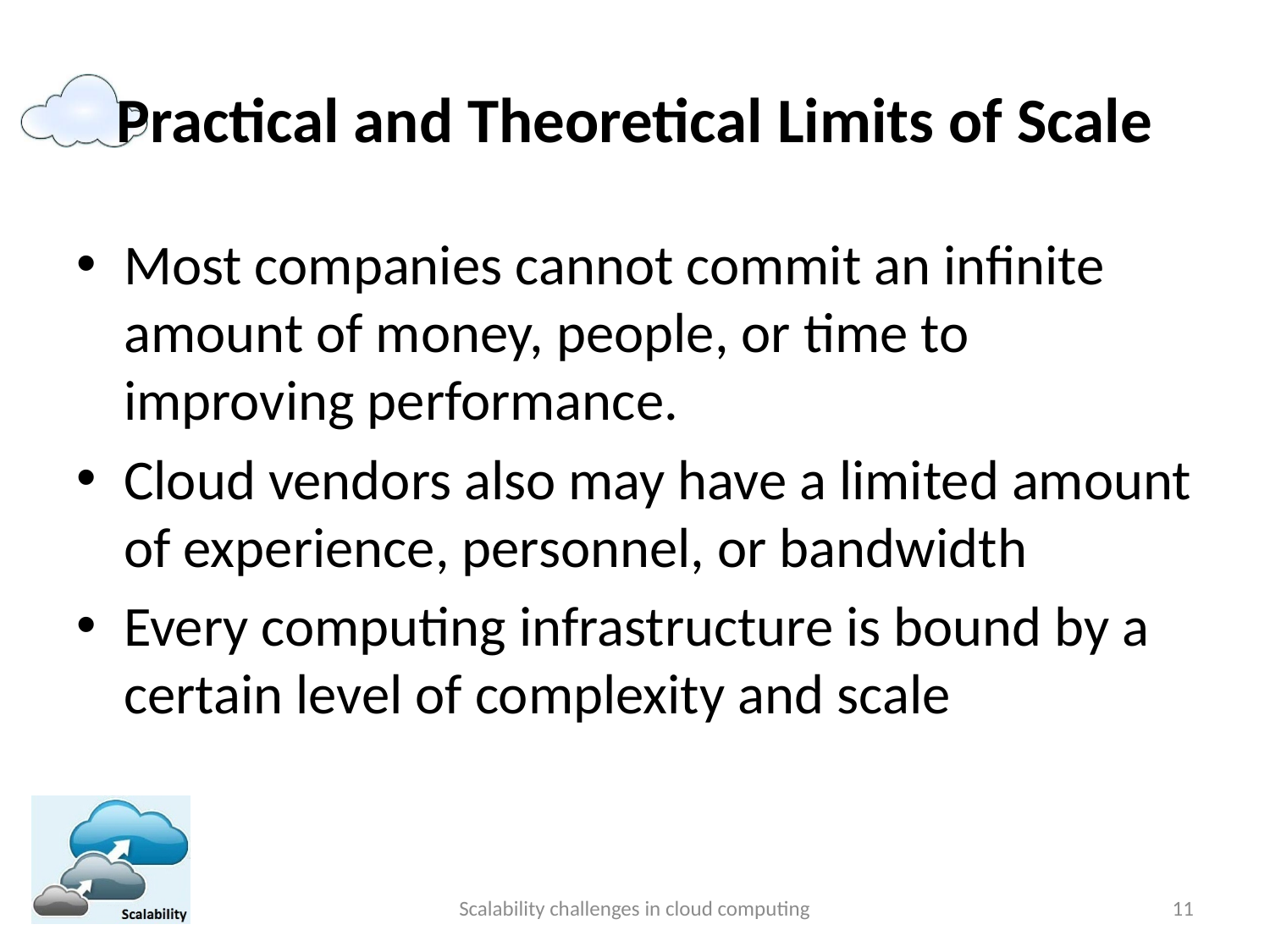

# Practical and Theoretical Limits of Scale
Most companies cannot commit an infinite amount of money, people, or time to improving performance.
Cloud vendors also may have a limited amount of experience, personnel, or bandwidth
Every computing infrastructure is bound by a certain level of complexity and scale
Scalability challenges in cloud computing
11